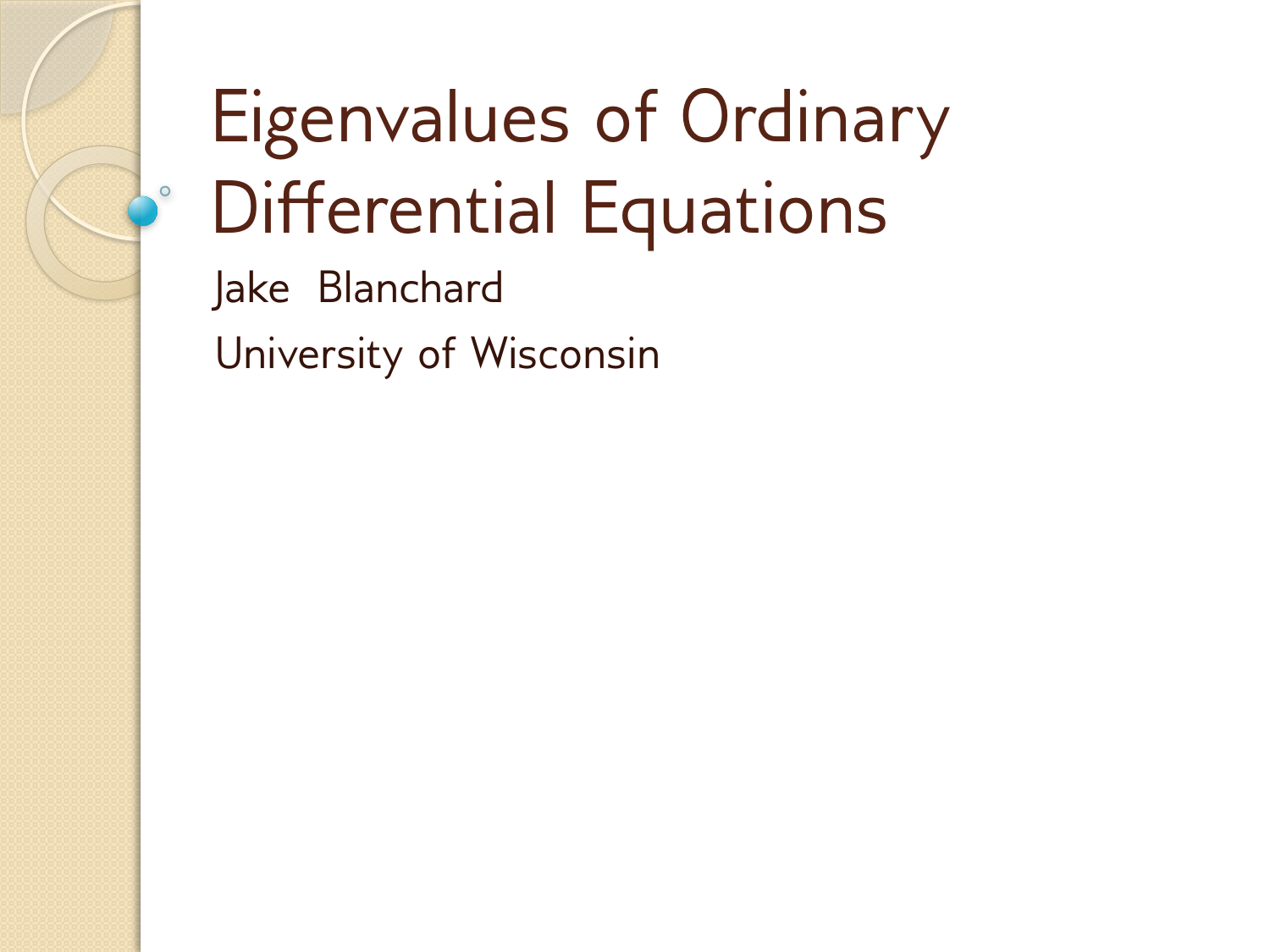

# Eigenvalues of Ordinary Differential Equations
Jake  Blanchard
University of Wisconsin